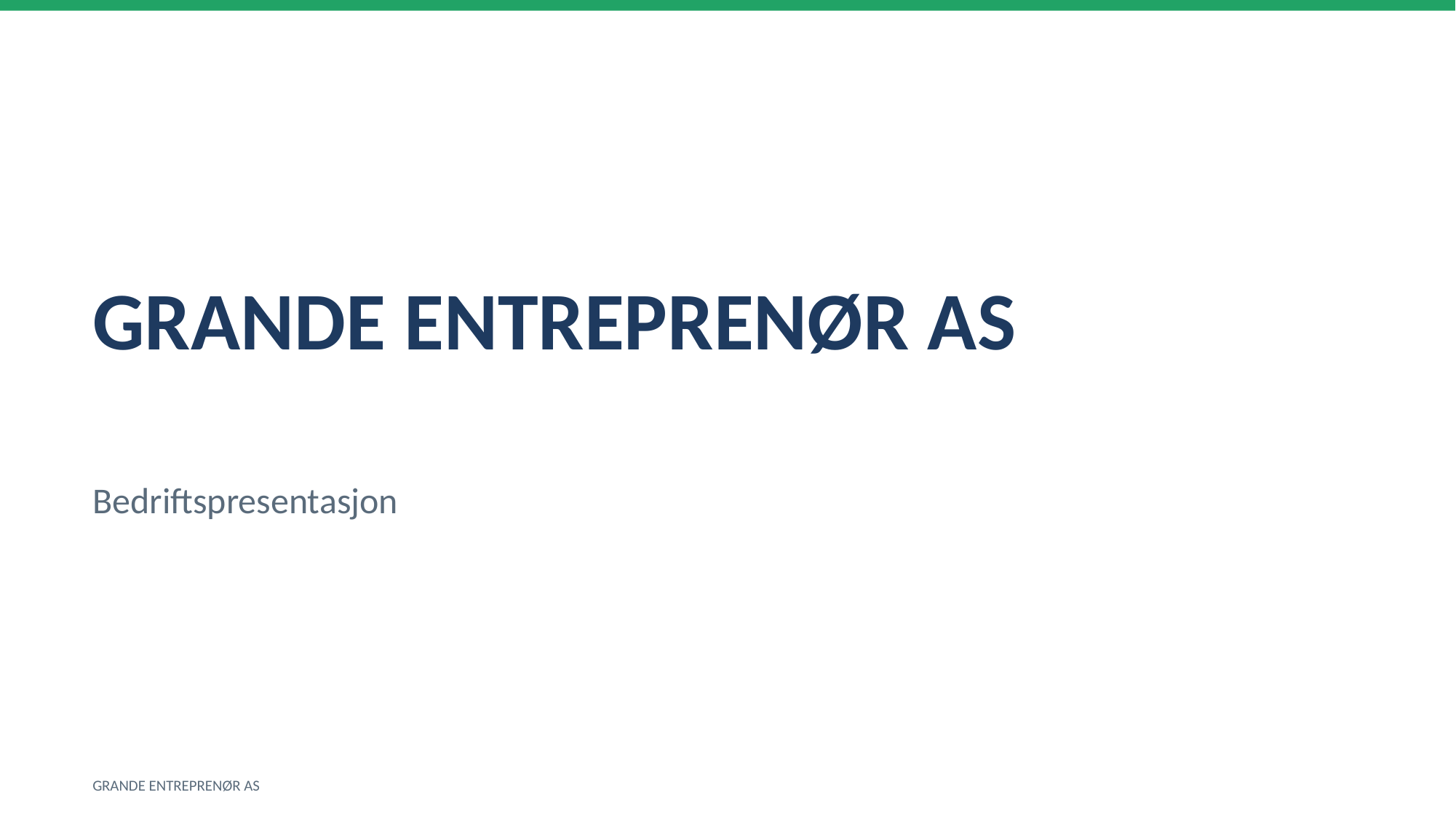

GRANDE ENTREPRENØR AS
Bedriftspresentasjon
GRANDE ENTREPRENØR AS